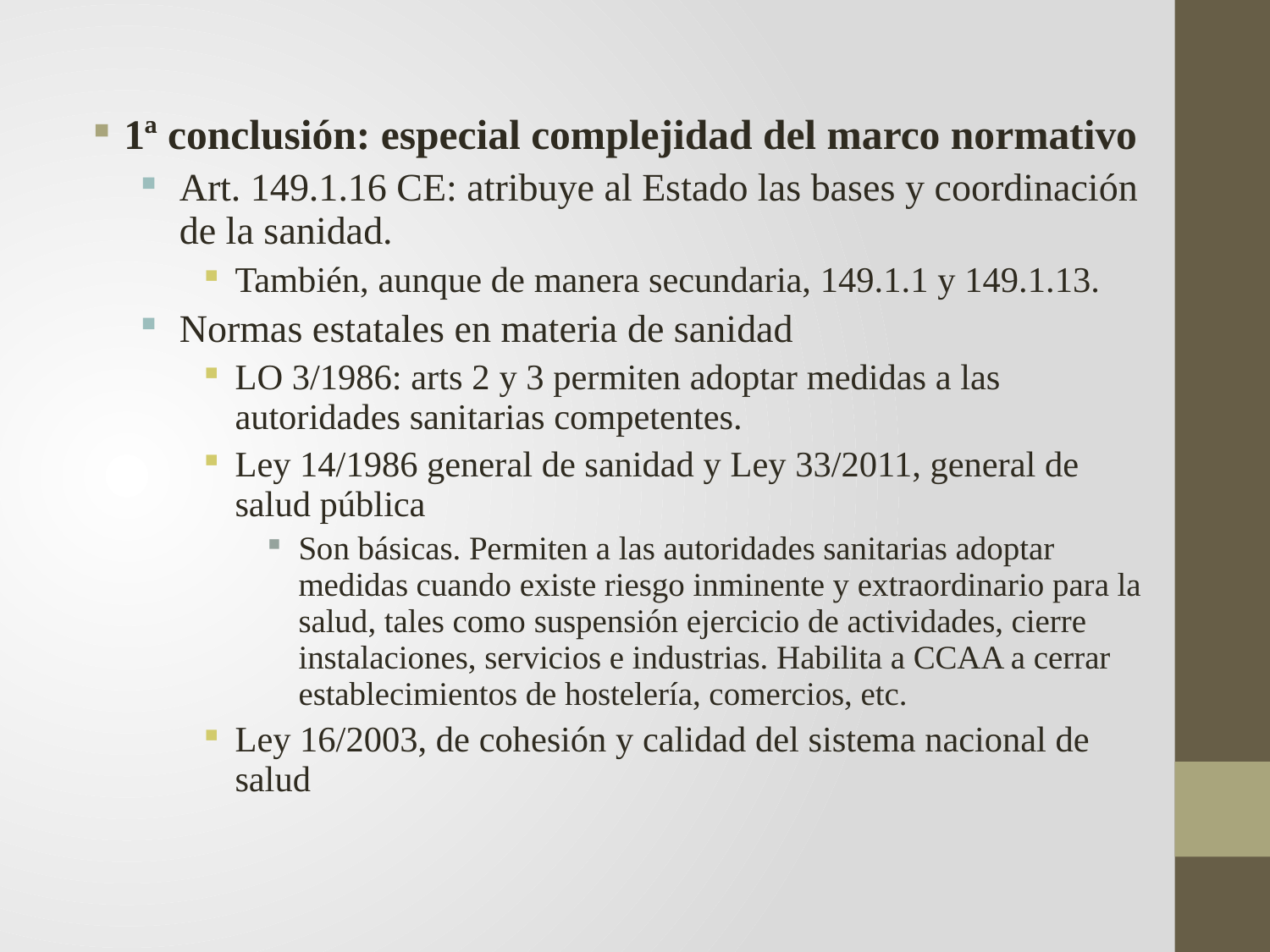

1ª conclusión: especial complejidad del marco normativo
Art. 149.1.16 CE: atribuye al Estado las bases y coordinación de la sanidad.
También, aunque de manera secundaria, 149.1.1 y 149.1.13.
Normas estatales en materia de sanidad
LO 3/1986: arts 2 y 3 permiten adoptar medidas a las autoridades sanitarias competentes.
Ley 14/1986 general de sanidad y Ley 33/2011, general de salud pública
Son básicas. Permiten a las autoridades sanitarias adoptar medidas cuando existe riesgo inminente y extraordinario para la salud, tales como suspensión ejercicio de actividades, cierre instalaciones, servicios e industrias. Habilita a CCAA a cerrar establecimientos de hostelería, comercios, etc.
Ley 16/2003, de cohesión y calidad del sistema nacional de salud